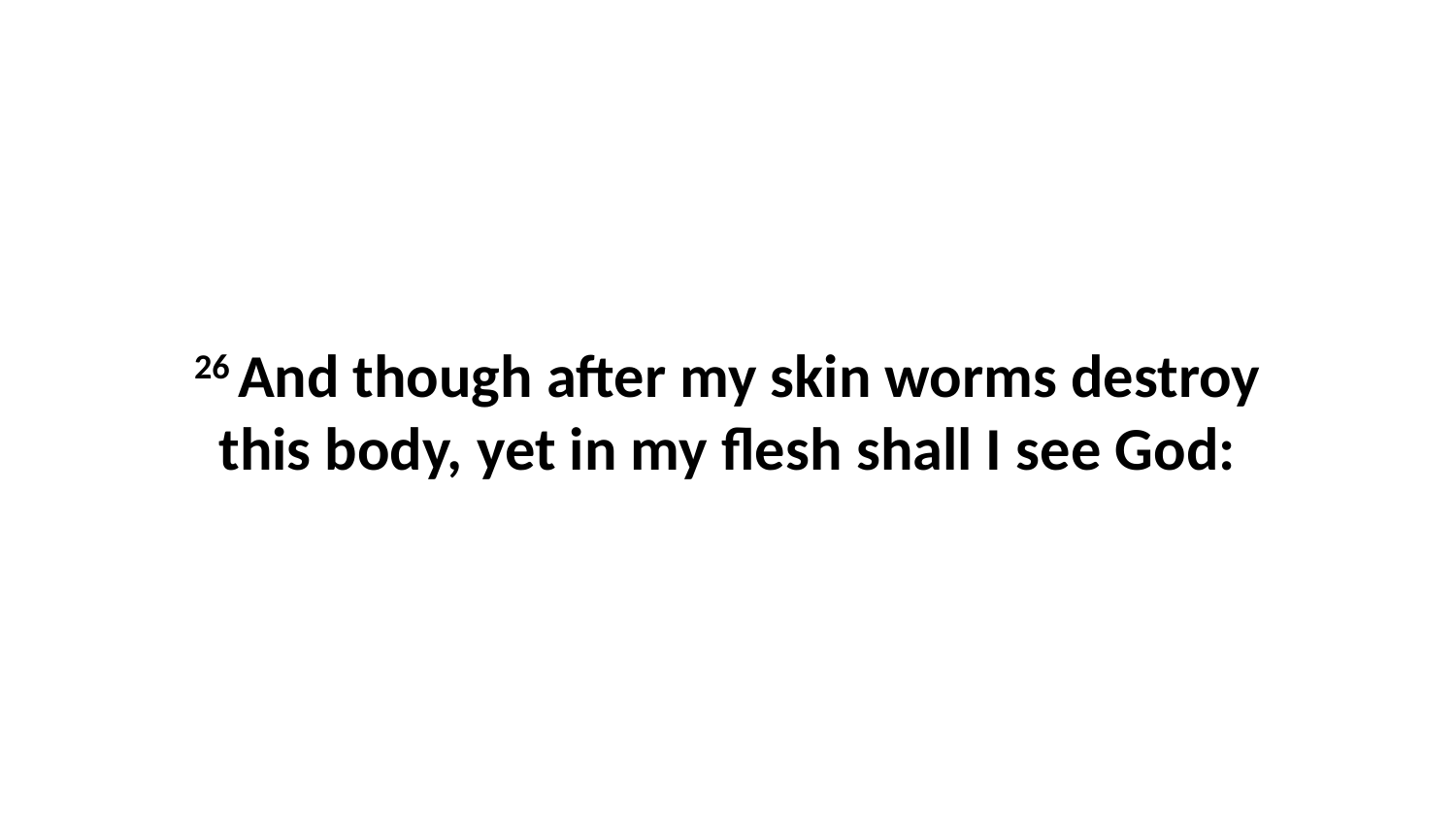

26 And though after my skin worms destroy this body, yet in my flesh shall I see God: